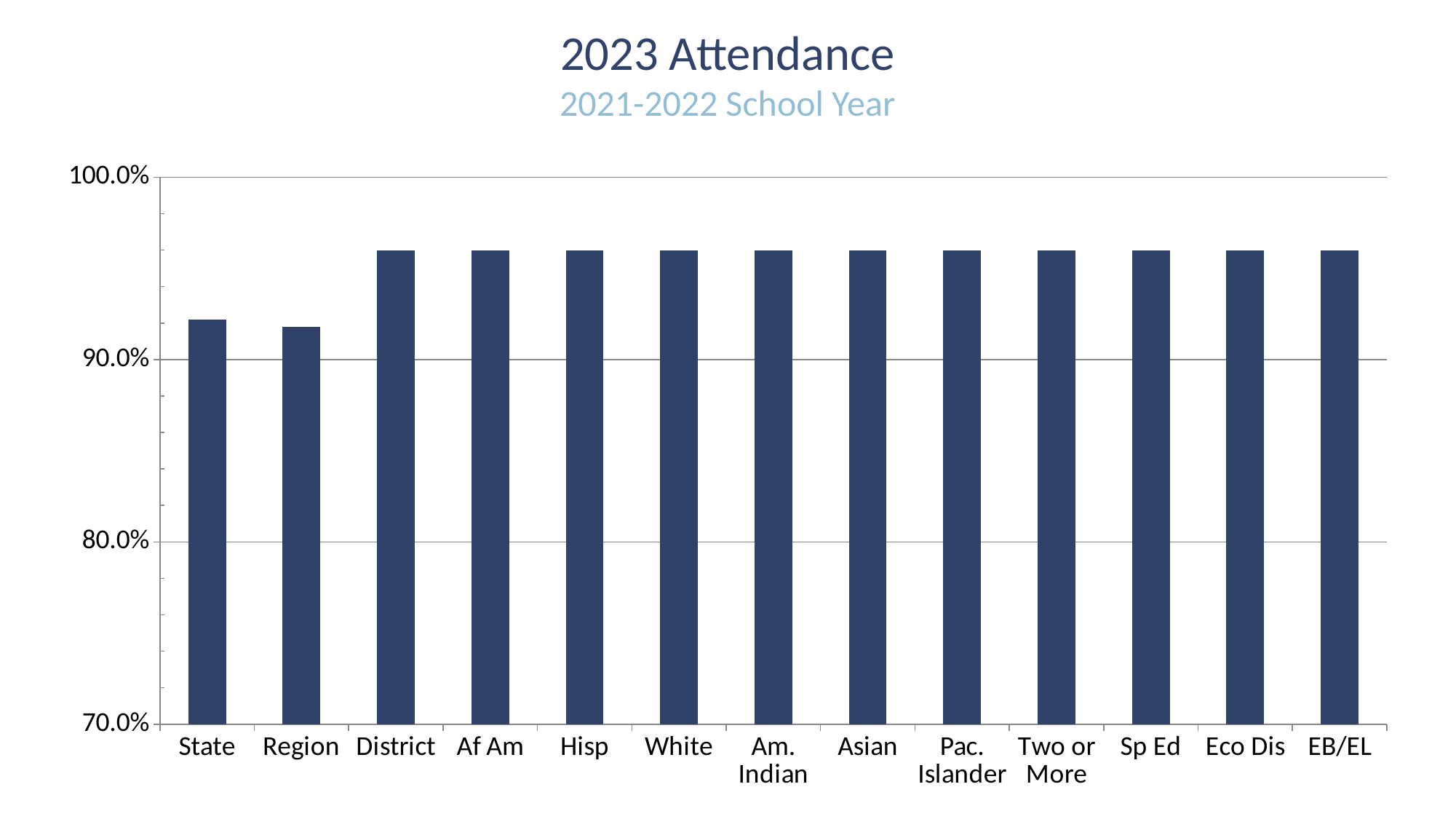

2023 Attendance
2021-2022 School Year

### Chart

| Category | Column1 |
|---|---|
| State | 0.922 |
| Region | 0.918 |
| District | 0.96 |
| Af Am | 0.96 |
| Hisp | 0.96 |
| White | 0.96 |
| Am. Indian | 0.96 |
| Asian | 0.96 |
| Pac. Islander | 0.96 |
| Two or More | 0.96 |
| Sp Ed | 0.96 |
| Eco Dis | 0.96 |
| EB/EL | 0.96 |